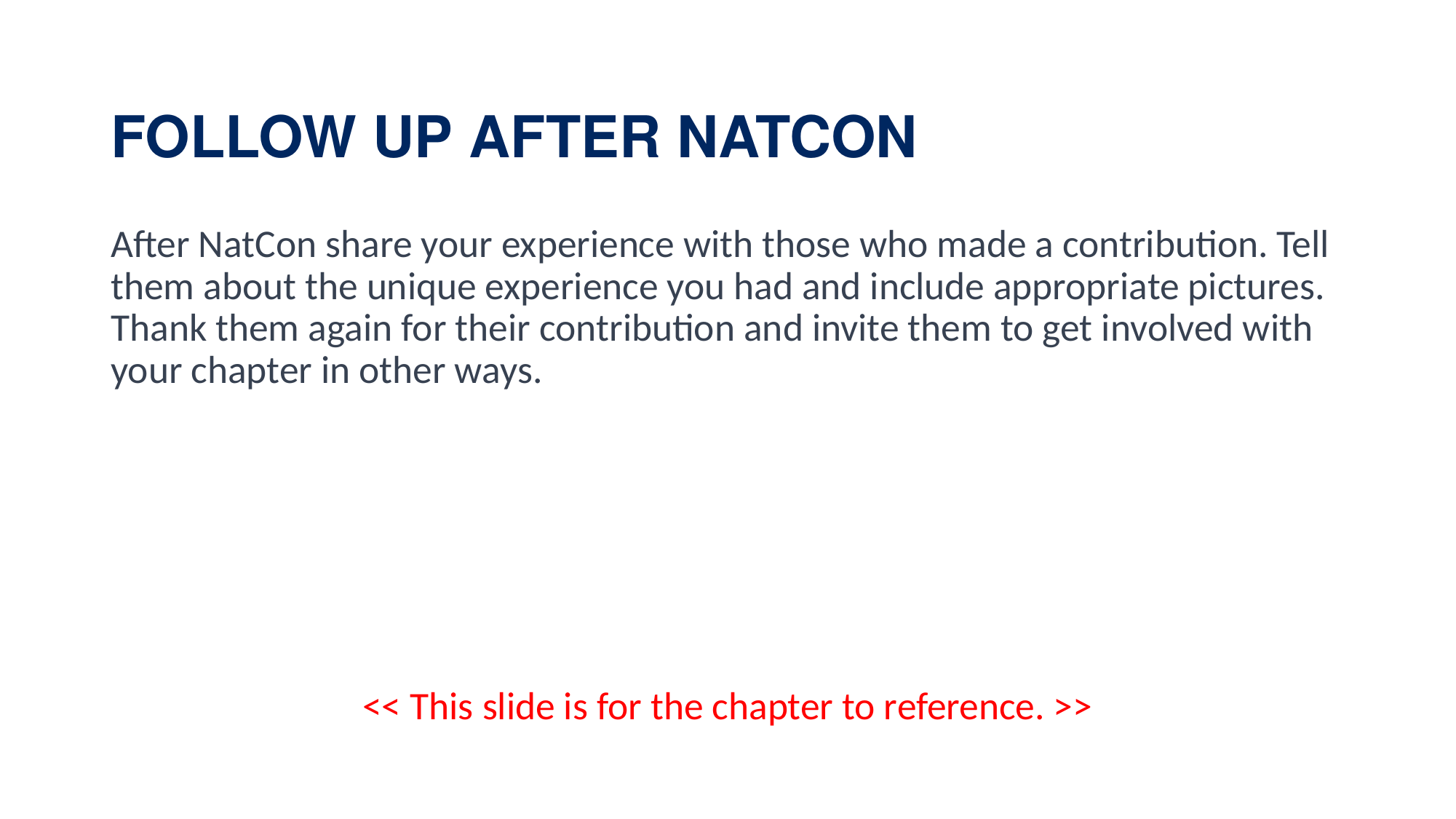

Follow up After Natcon
After NatCon share your experience with those who made a contribution. Tell them about the unique experience you had and include appropriate pictures. Thank them again for their contribution and invite them to get involved with your chapter in other ways.

<< This slide is for the chapter to reference. >>